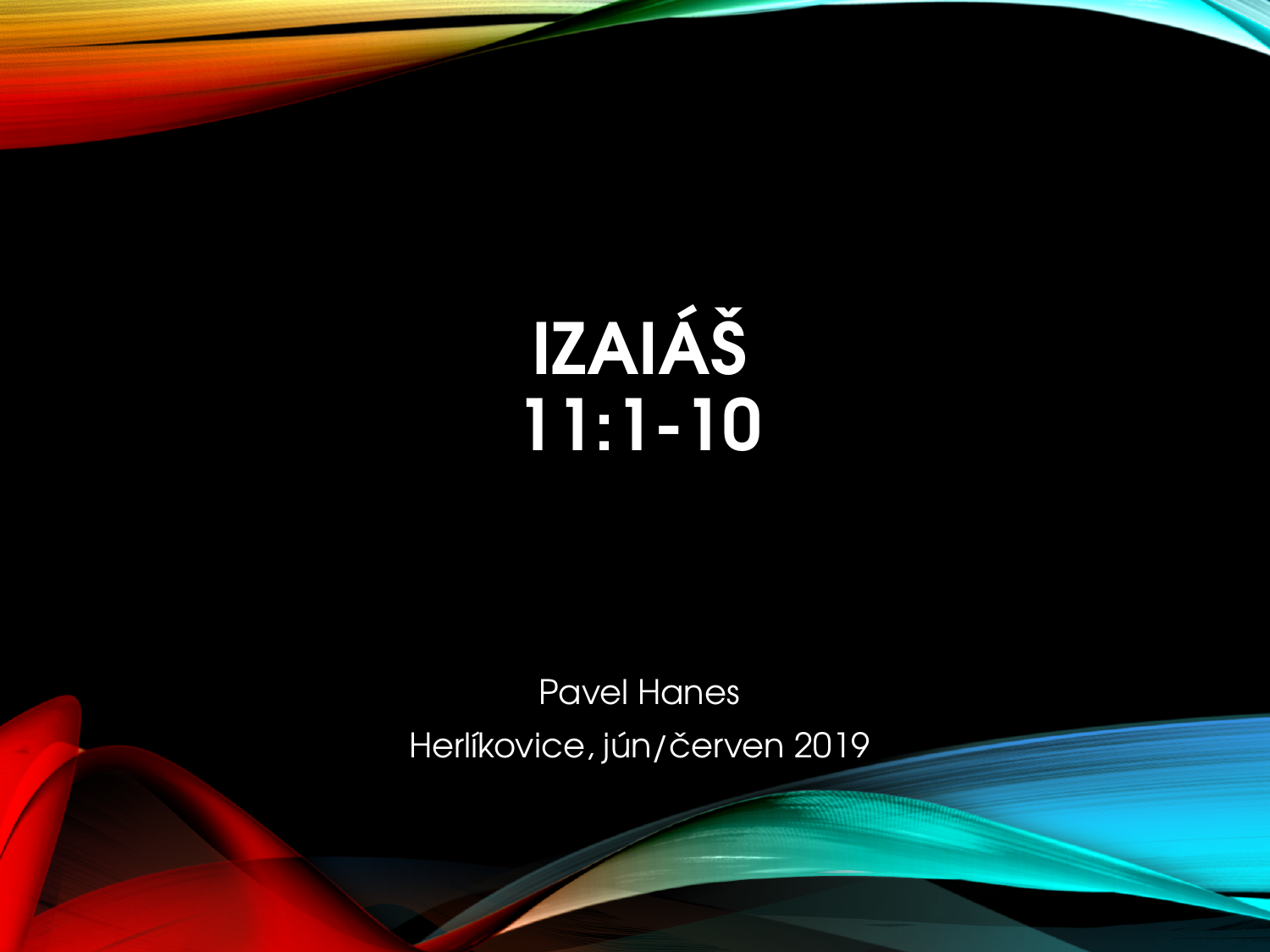

# izaiáš 11:1-10
Pavel Hanes
Herlíkovice, jún/červen 2019